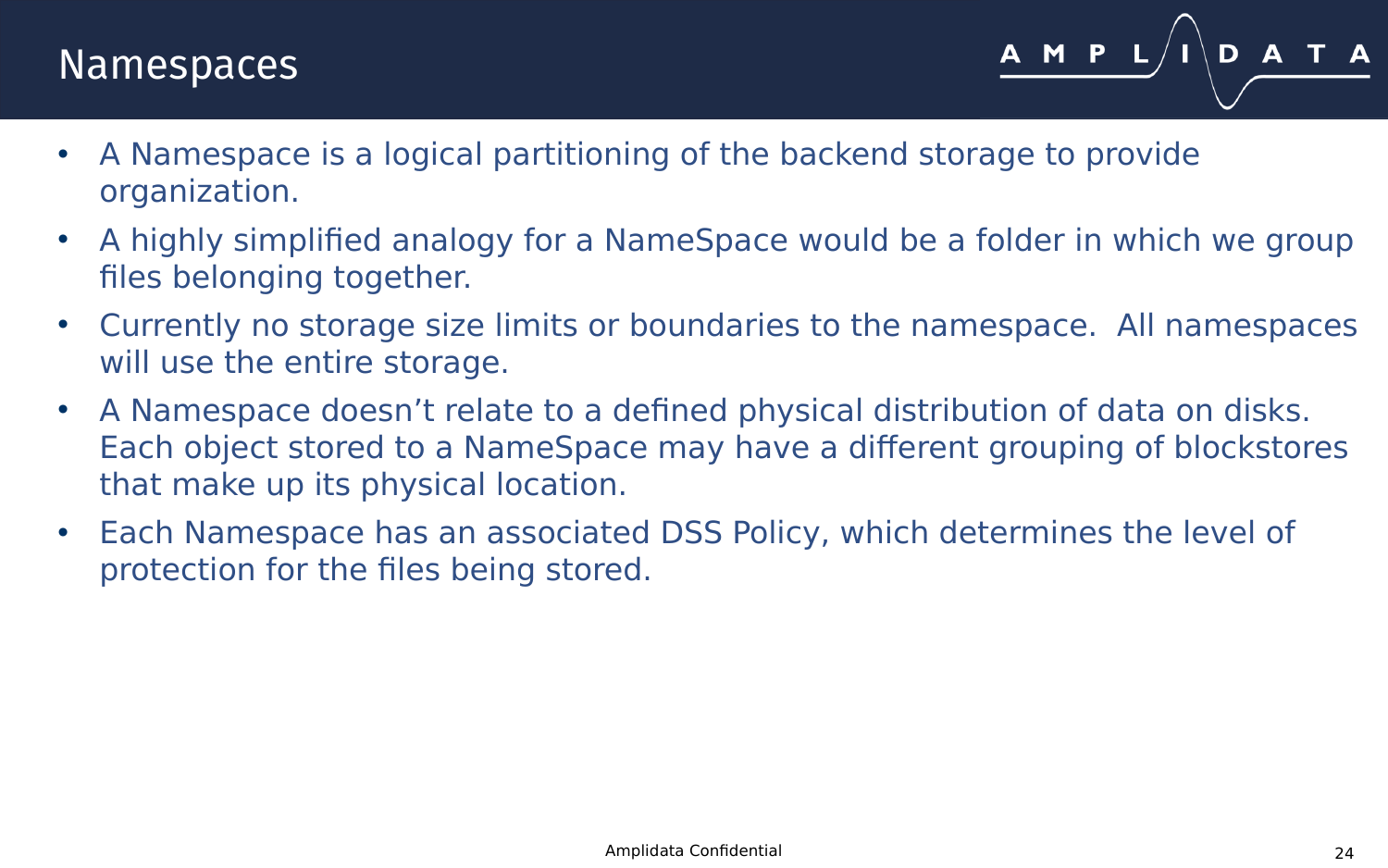

# Namespaces
A Namespace is a logical partitioning of the backend storage to provide organization.
A highly simplified analogy for a NameSpace would be a folder in which we group files belonging together.
Currently no storage size limits or boundaries to the namespace.  All namespaces will use the entire storage.
A Namespace doesn’t relate to a defined physical distribution of data on disks. Each object stored to a NameSpace may have a different grouping of blockstores that make up its physical location.
Each Namespace has an associated DSS Policy, which determines the level of protection for the files being stored.
Amplidata Confidential
24